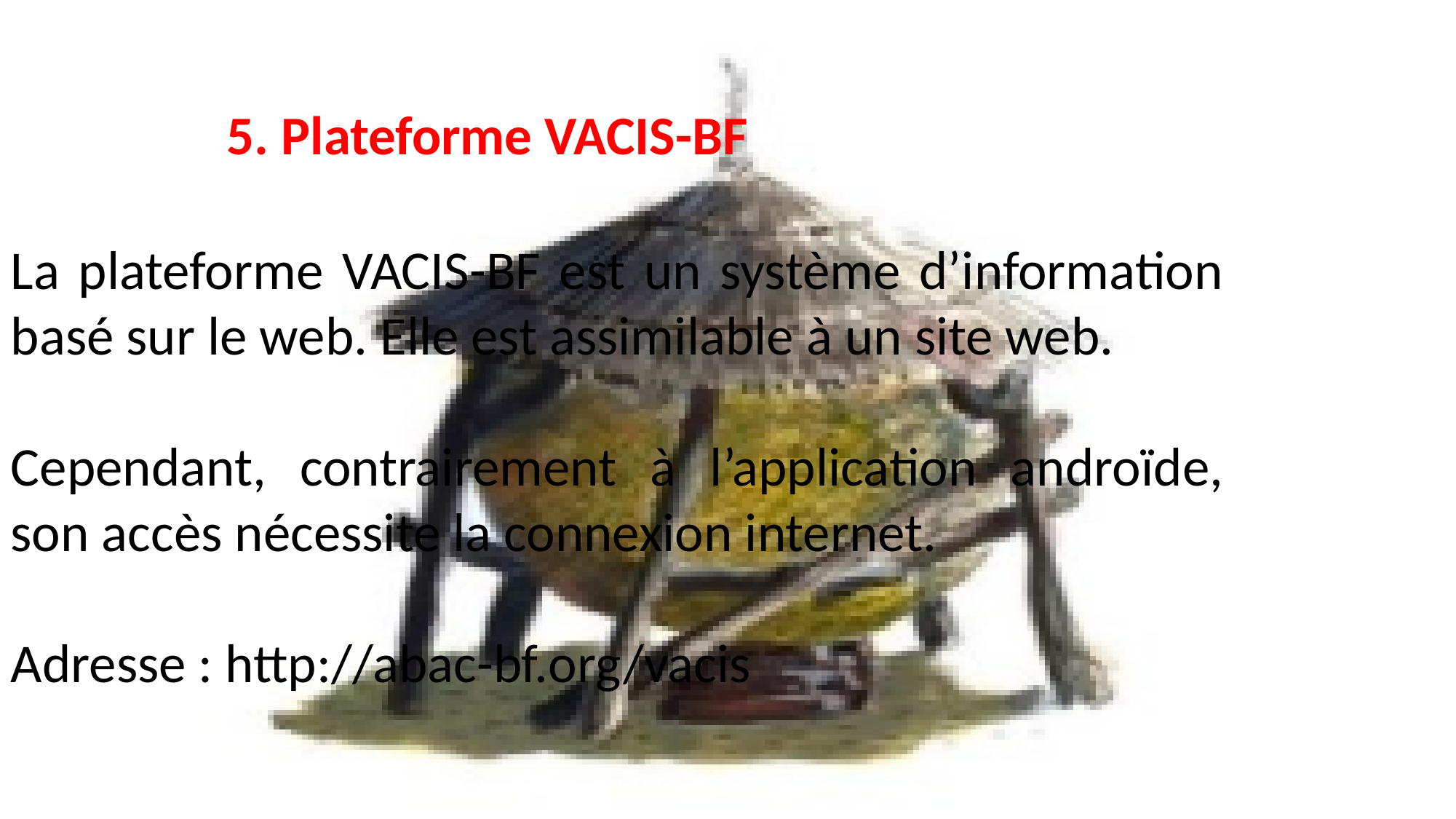

5. Plateforme VACIS-BF
La plateforme VACIS-BF est un système d’information basé sur le web. Elle est assimilable à un site web.

Cependant, contrairement à l’application androïde, son accès nécessite la connexion internet.

Adresse : http://abac-bf.org/vacis